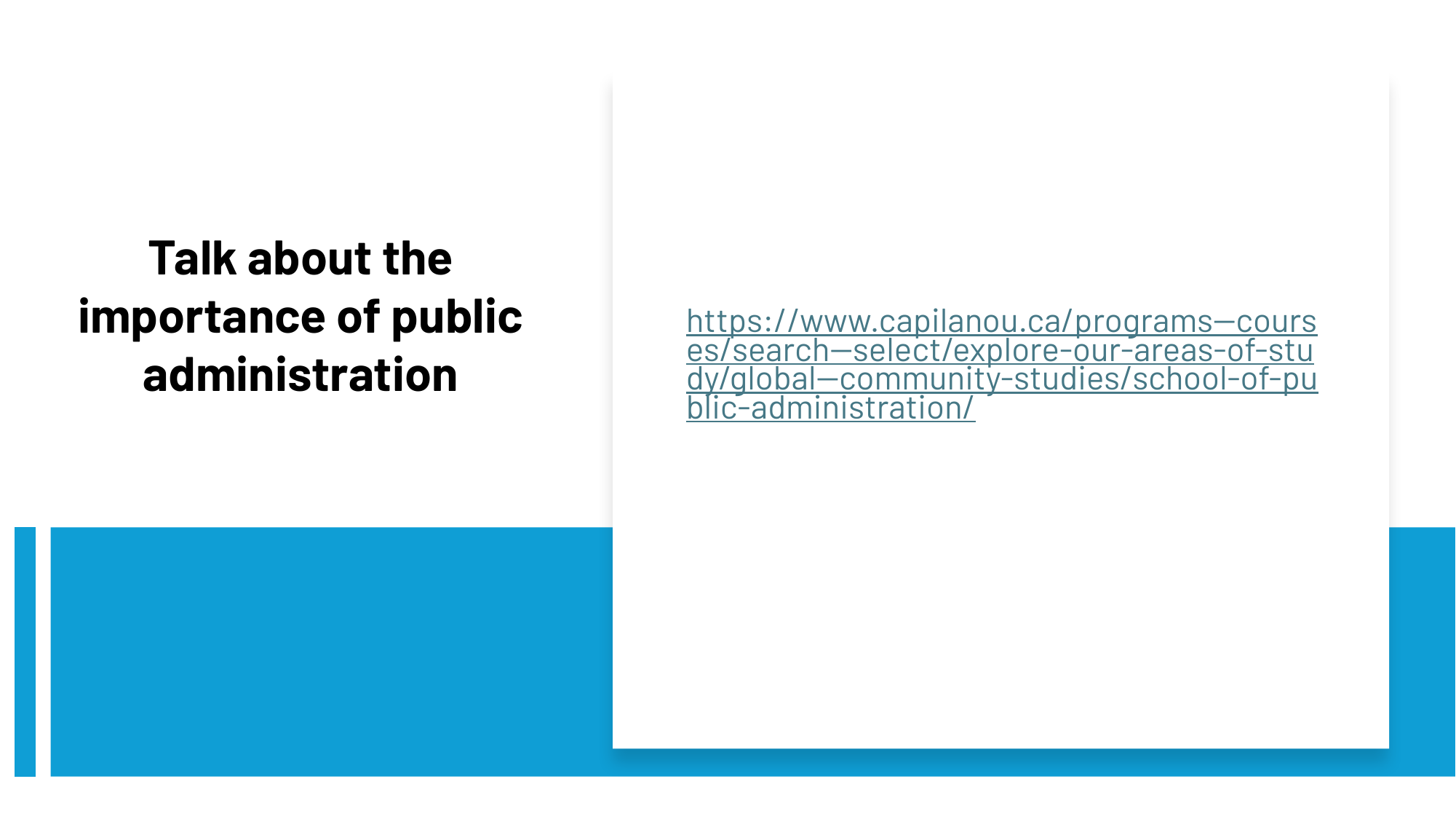

# Talk about the importance of public administration
https://www.capilanou.ca/programs--courses/search--select/explore-our-areas-of-study/global--community-studies/school-of-public-administration/